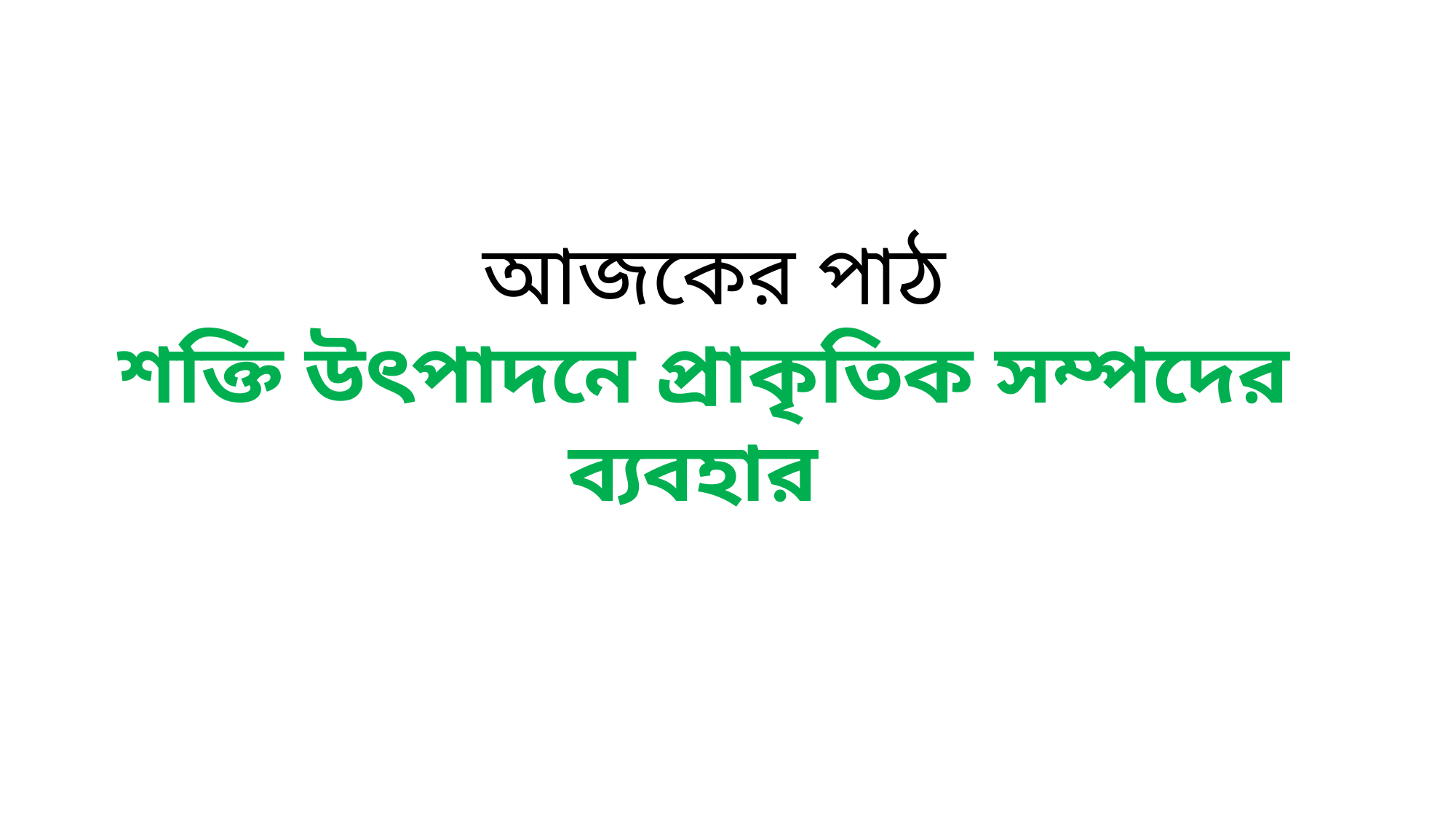

আজকের পাঠ
শক্তি উৎপাদনে প্রাকৃতিক সম্পদের ব্যবহার